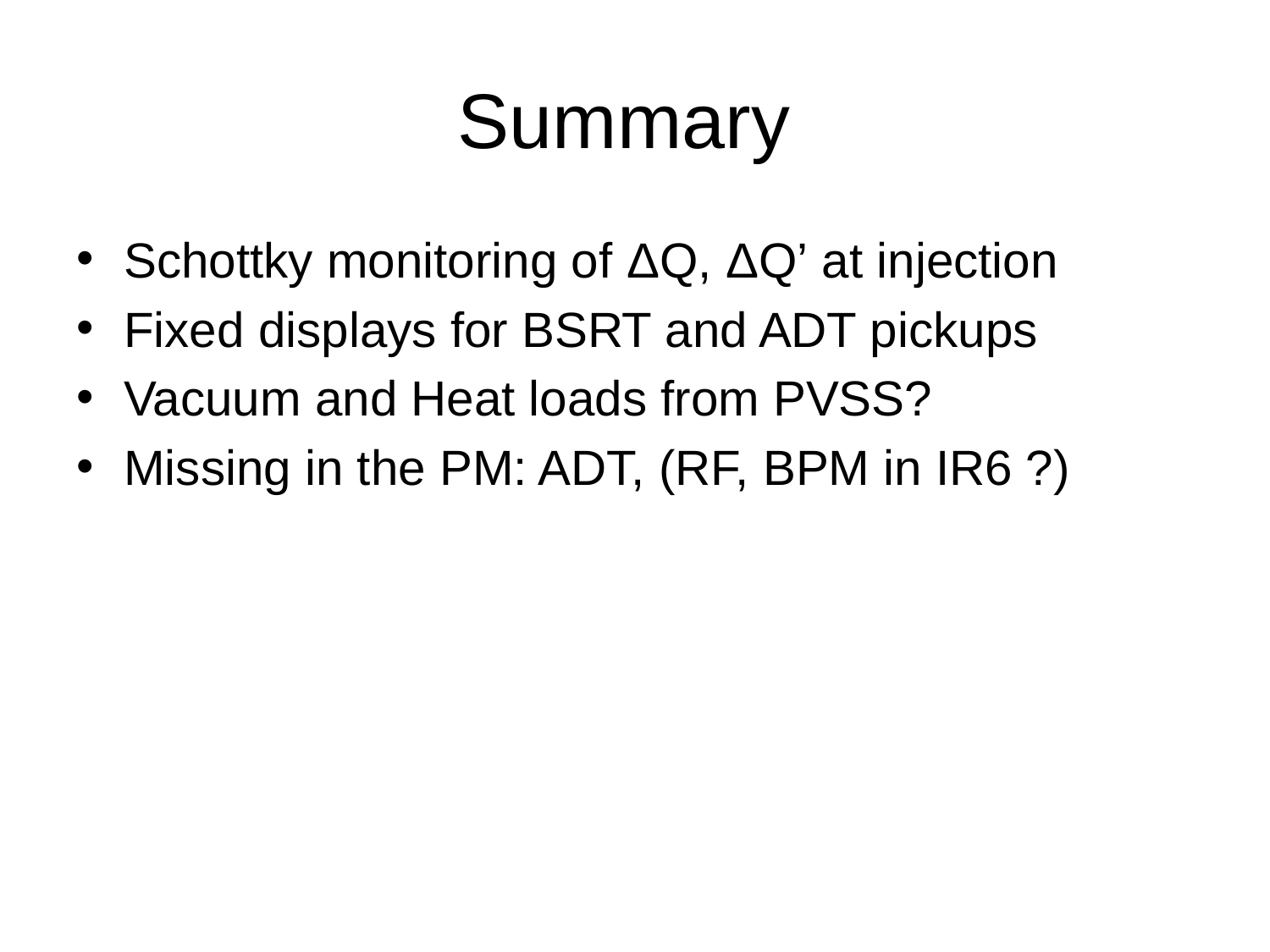

# Summary
Schottky monitoring of ΔQ, ΔQ’ at injection
Fixed displays for BSRT and ADT pickups
Vacuum and Heat loads from PVSS?
Missing in the PM: ADT, (RF, BPM in IR6 ?)